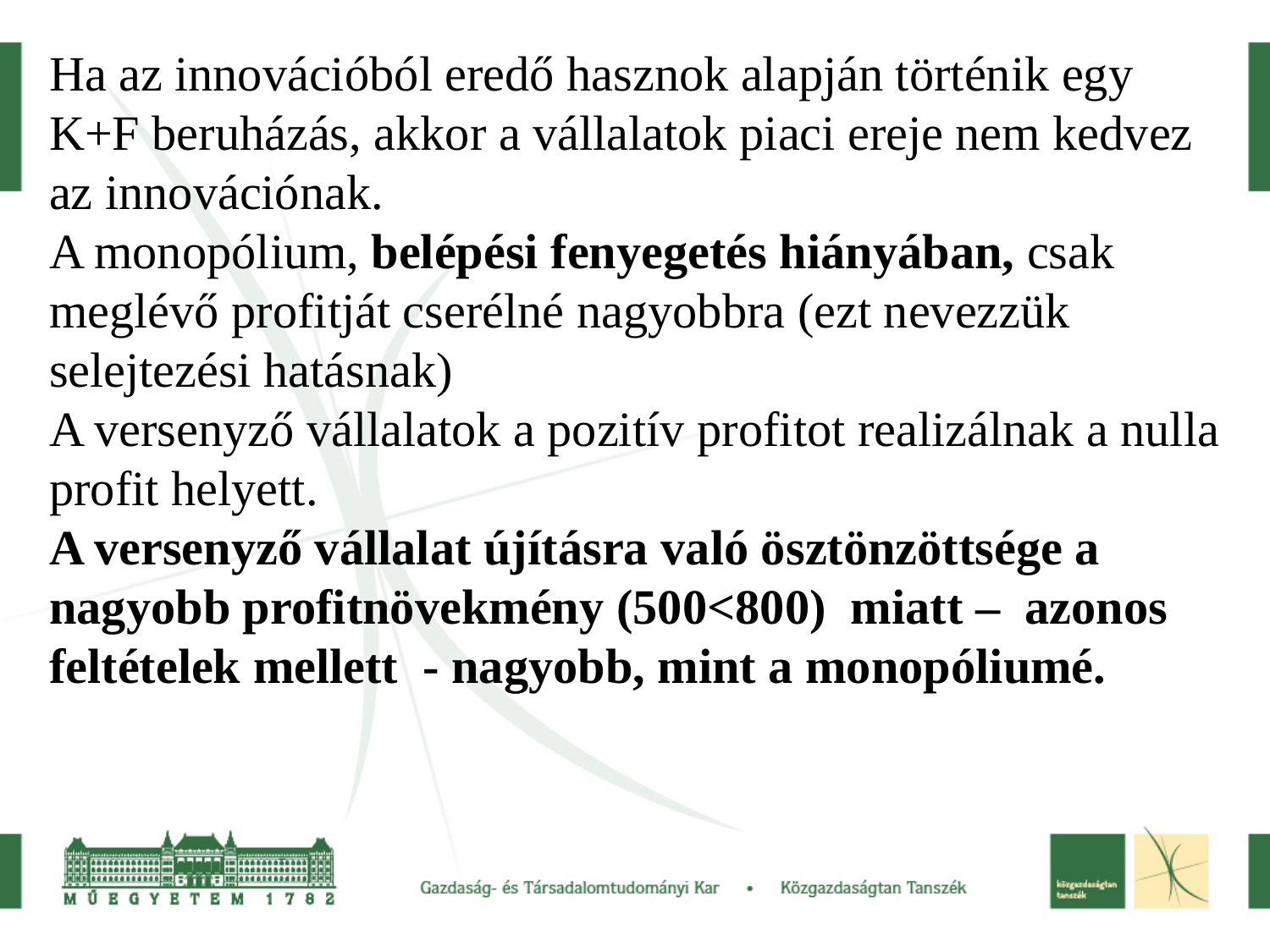

Ha az innovációból eredő hasznok alapján történik egy K+F beruházás, akkor a vállalatok piaci ereje nem kedvez az innovációnak.
A monopólium, belépési fenyegetés hiányában, csak meglévő profitját cserélné nagyobbra (ezt nevezzük selejtezési hatásnak)
A versenyző vállalatok a pozitív profitot realizálnak a nulla profit helyett.
A versenyző vállalat újításra való ösztönzöttsége a nagyobb profitnövekmény (500<800)  miatt –  azonos feltételek mellett  - nagyobb, mint a monopóliumé.